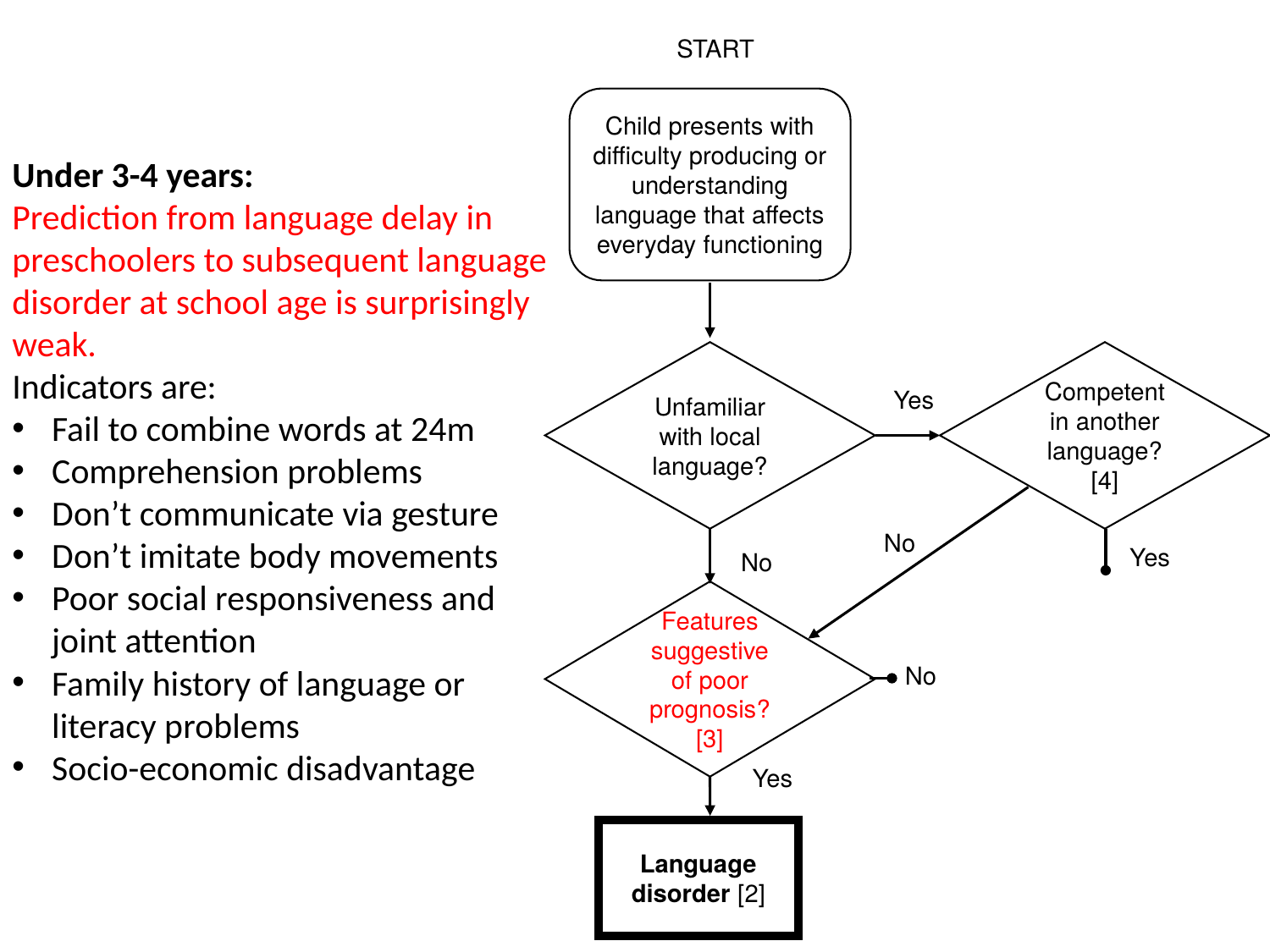

START
Child presents with difficulty producing or understanding language that affects everyday functioning
Under 3-4 years:
Prediction from language delay in preschoolers to subsequent language disorder at school age is surprisingly weak.
Indicators are:
Fail to combine words at 24m
Comprehension problems
Don’t communicate via gesture
Don’t imitate body movements
Poor social responsiveness and joint attention
Family history of language or literacy problems
Socio-economic disadvantage
Competent in another language? [4]
Unfamiliar with local language?
Yes
No
Yes
No
Features suggestive of poor prognosis? [3]
No
Yes
Language disorder [2]